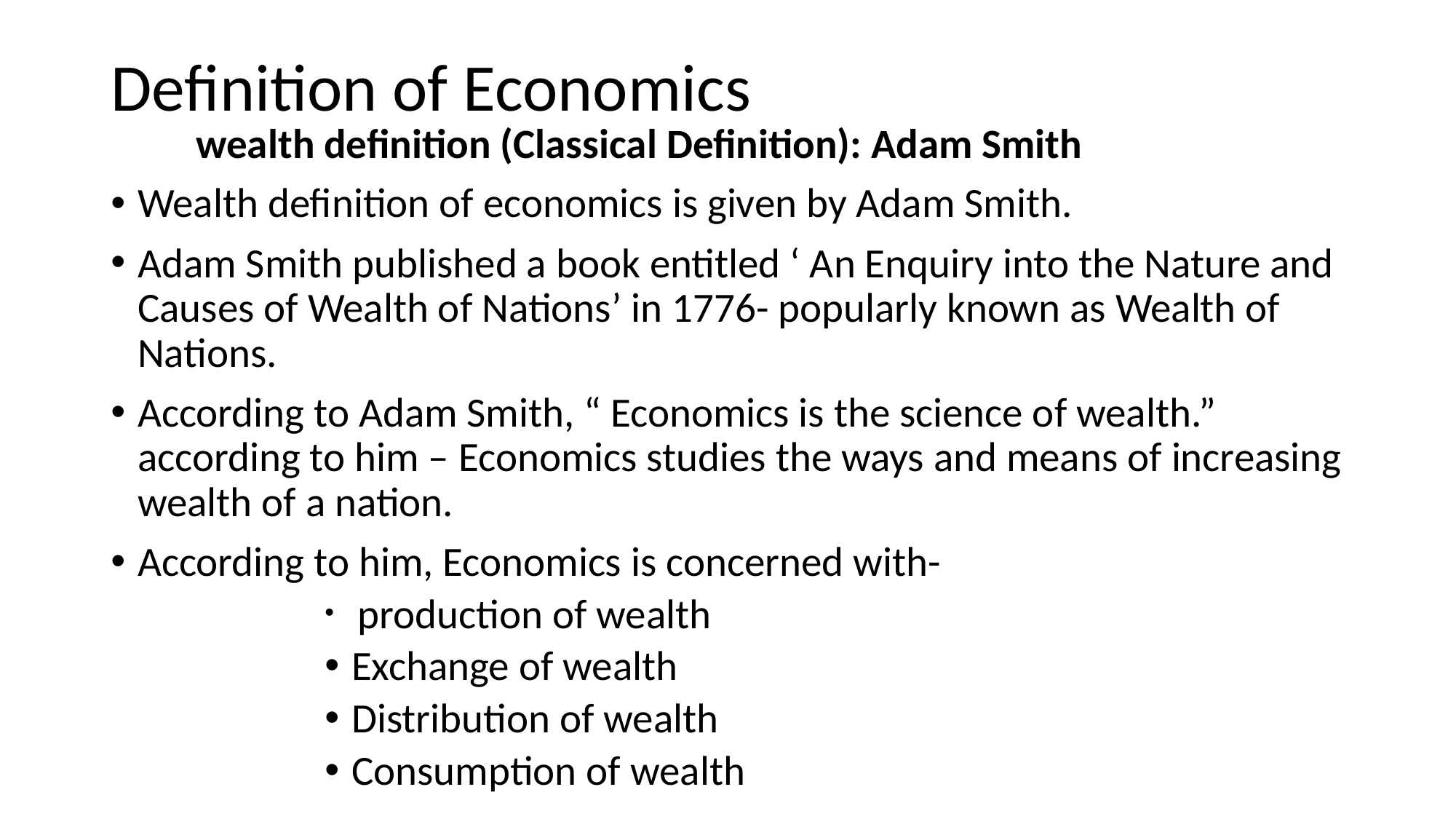

# Definition of Economics
         wealth definition (Classical Definition): Adam Smith
Wealth definition of economics is given by Adam Smith.
Adam Smith published a book entitled ‘ An Enquiry into the Nature and Causes of Wealth of Nations’ in 1776- popularly known as Wealth of Nations.
According to Adam Smith, “ Economics is the science of wealth.” according to him – Economics studies the ways and means of increasing wealth of a nation.
According to him, Economics is concerned with-
 production of wealth
Exchange of wealth
Distribution of wealth
Consumption of wealth